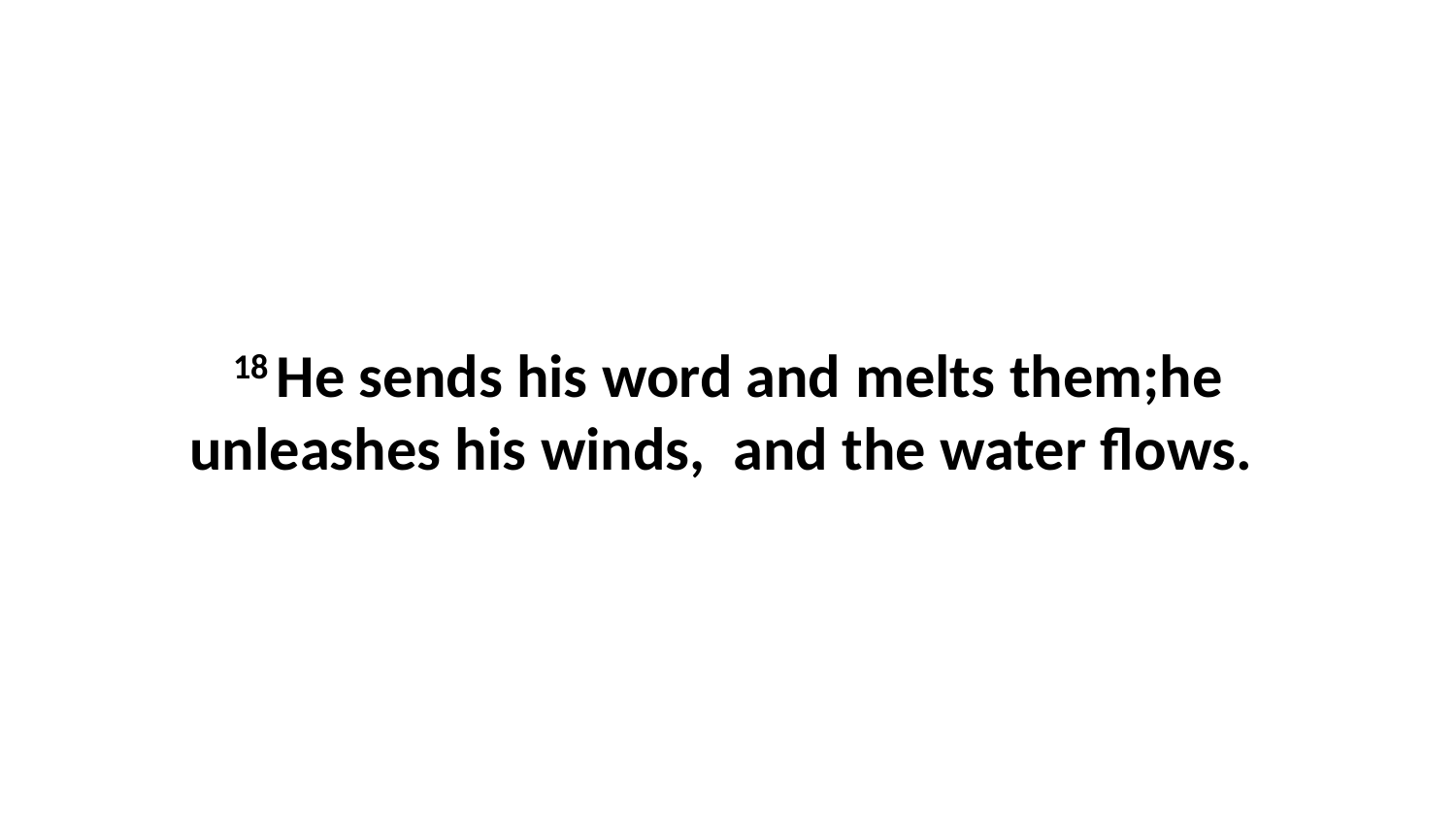

18 He sends his word and melts them;he unleashes his winds,  and the water flows.